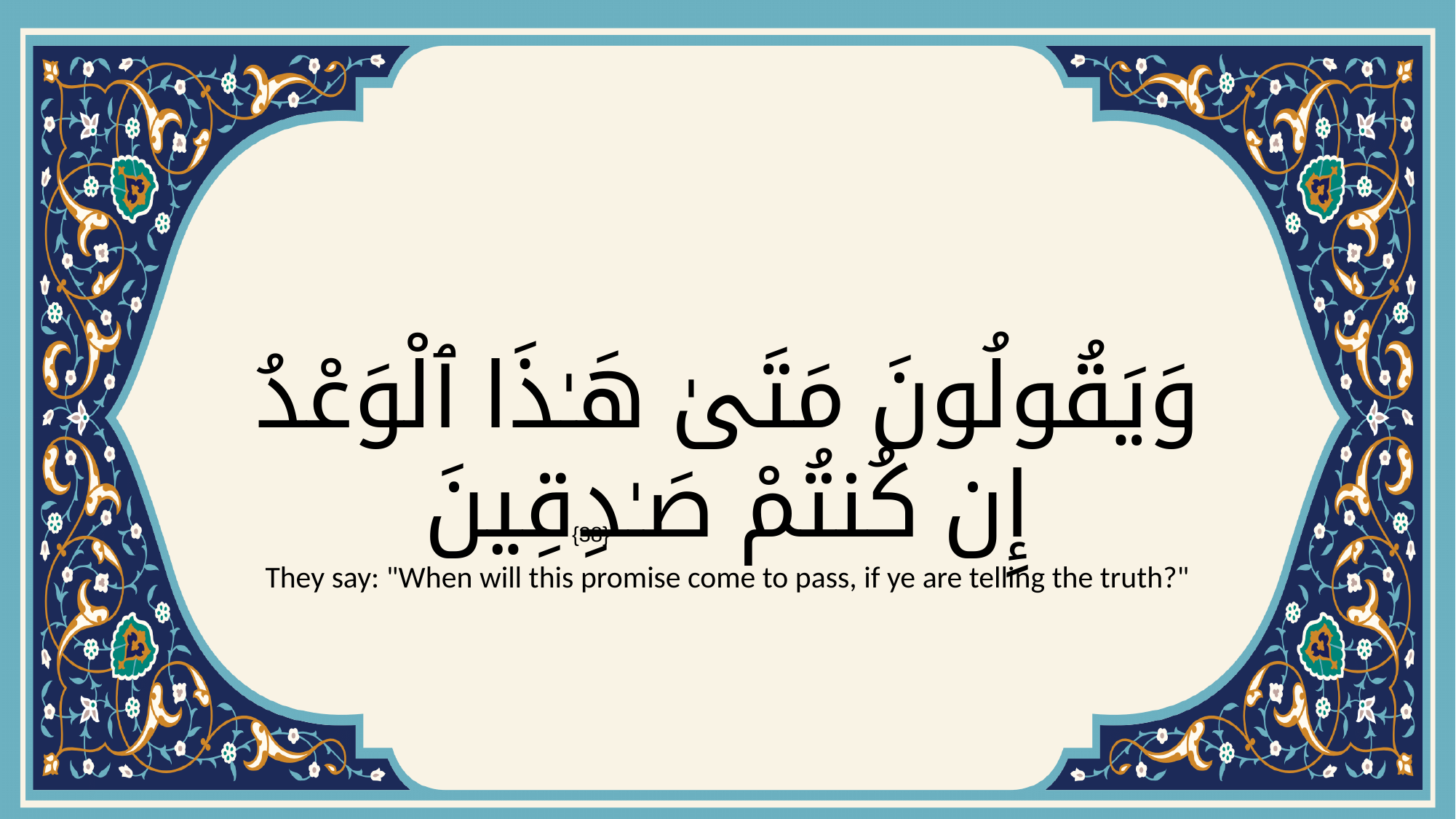

# وَيَقُولُونَ مَتَىٰ هَـٰذَا ٱلْوَعْدُ إِن كُنتُمْ صَـٰدِقِينَ
{38}
They say: "When will this promise come to pass, if ye are telling the truth?"